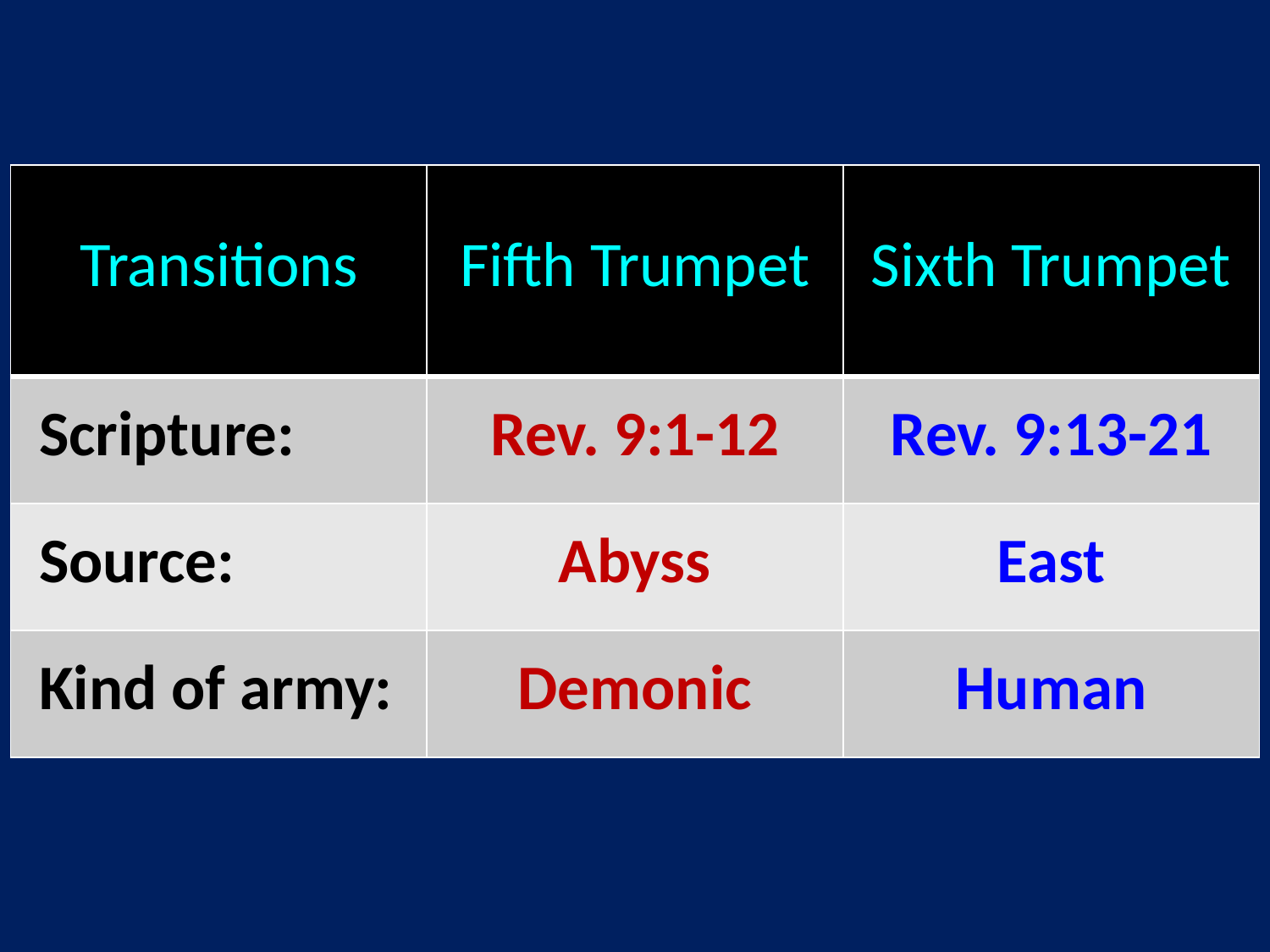

| Transitions | Fifth Trumpet | Sixth Trumpet |
| --- | --- | --- |
| Scripture: | Rev. 9:1-12 | Rev. 9:13-21 |
| Source: | Abyss | East |
| Kind of army: | Demonic | Human |